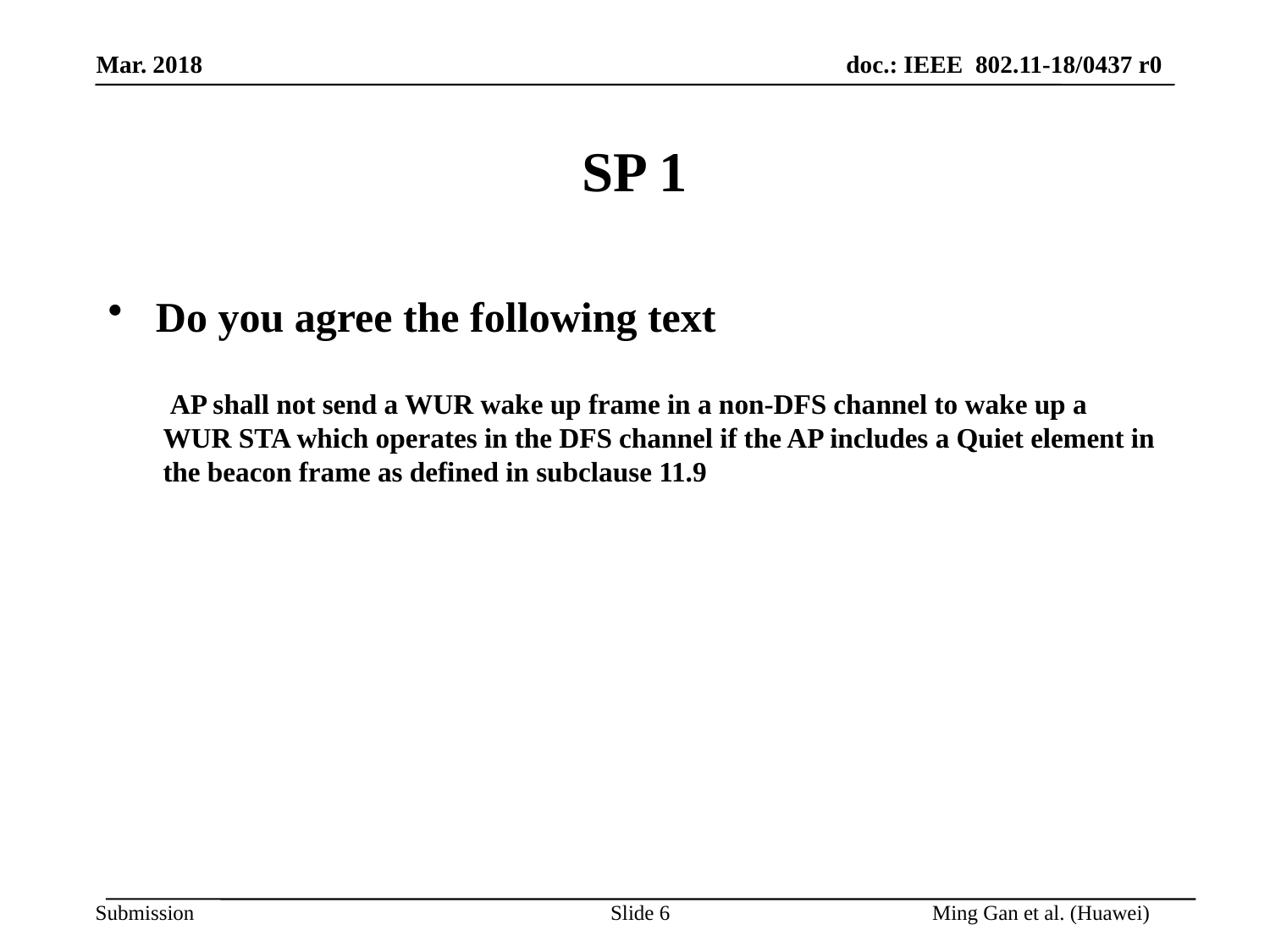

# SP 1
Do you agree the following text

 AP shall not send a WUR wake up frame in a non-DFS channel to wake up a WUR STA which operates in the DFS channel if the AP includes a Quiet element in the beacon frame as defined in subclause 11.9
Slide 6